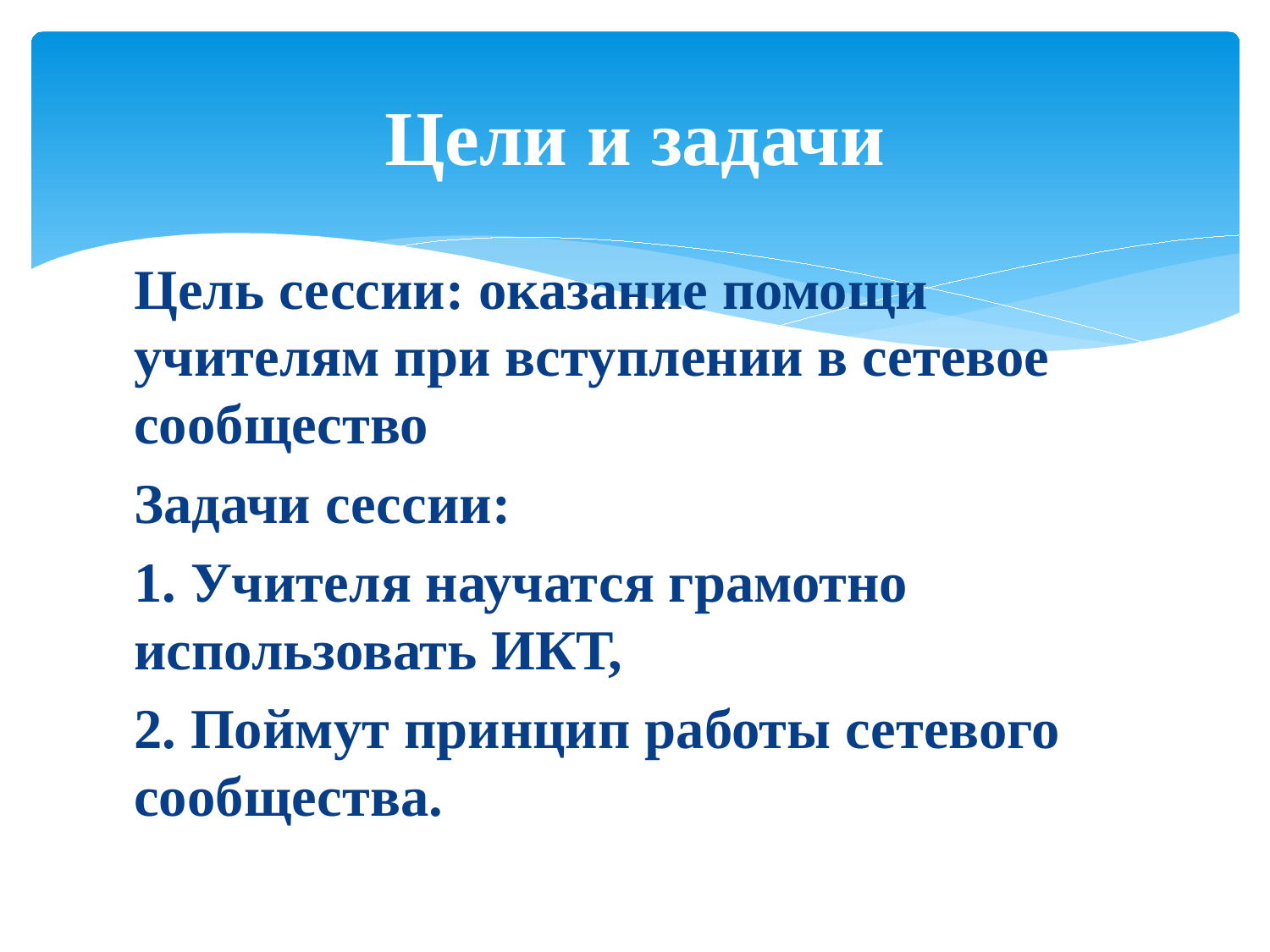

# Цели и задачи
Цель сессии: оказание помощи учителям при вступлении в сетевое сообщество
Задачи сессии:
1. Учителя научатся грамотно использовать ИКТ,
2. Поймут принцип работы сетевого сообщества.